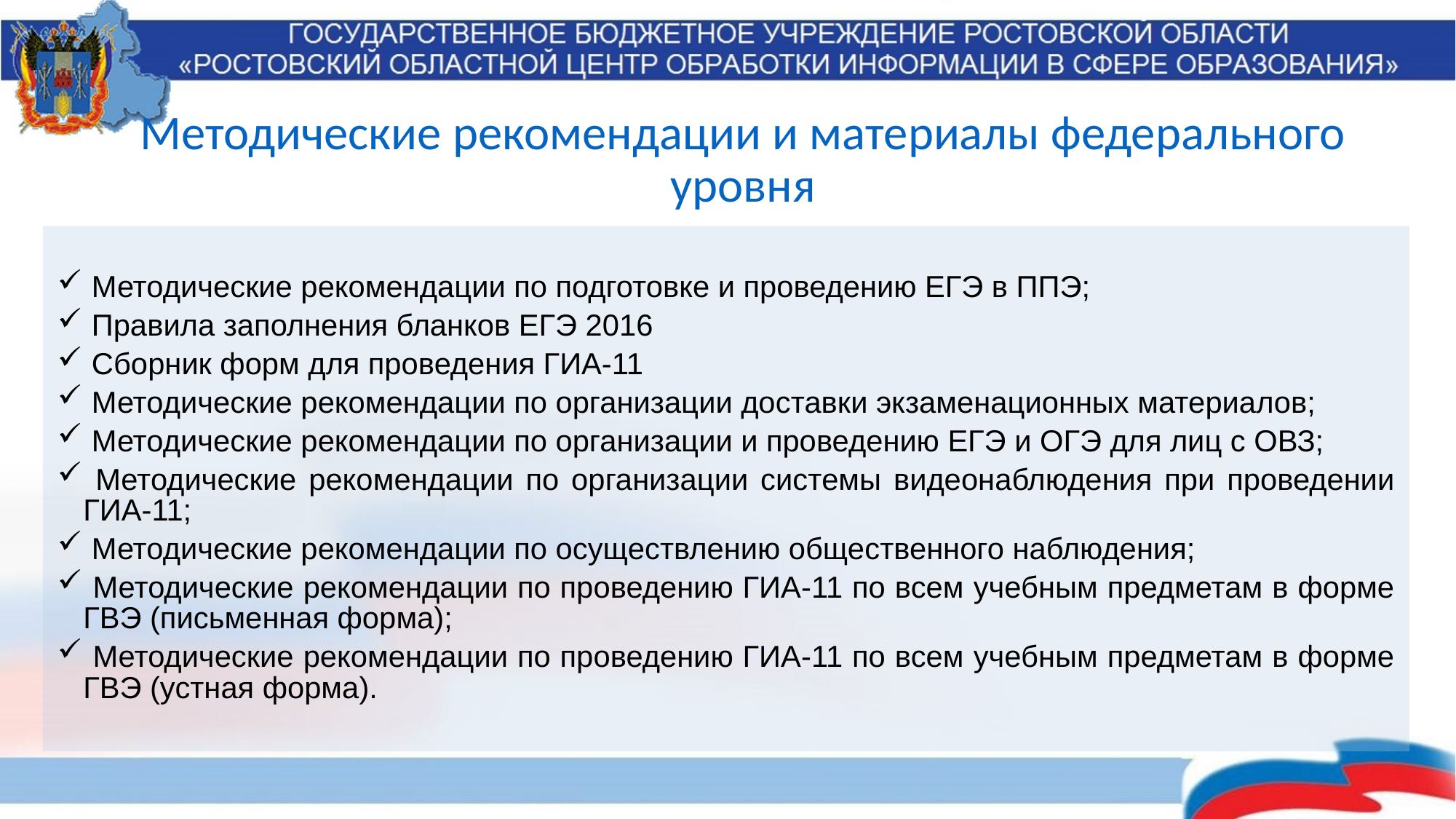

Методические рекомендации и материалы федерального уровня
 Методические рекомендации по подготовке и проведению ЕГЭ в ППЭ;
 Правила заполнения бланков ЕГЭ 2016
 Сборник форм для проведения ГИА-11
 Методические рекомендации по организации доставки экзаменационных материалов;
 Методические рекомендации по организации и проведению ЕГЭ и ОГЭ для лиц с ОВЗ;
 Методические рекомендации по организации системы видеонаблюдения при проведении ГИА-11;
 Методические рекомендации по осуществлению общественного наблюдения;
 Методические рекомендации по проведению ГИА-11 по всем учебным предметам в форме ГВЭ (письменная форма);
 Методические рекомендации по проведению ГИА-11 по всем учебным предметам в форме ГВЭ (устная форма).